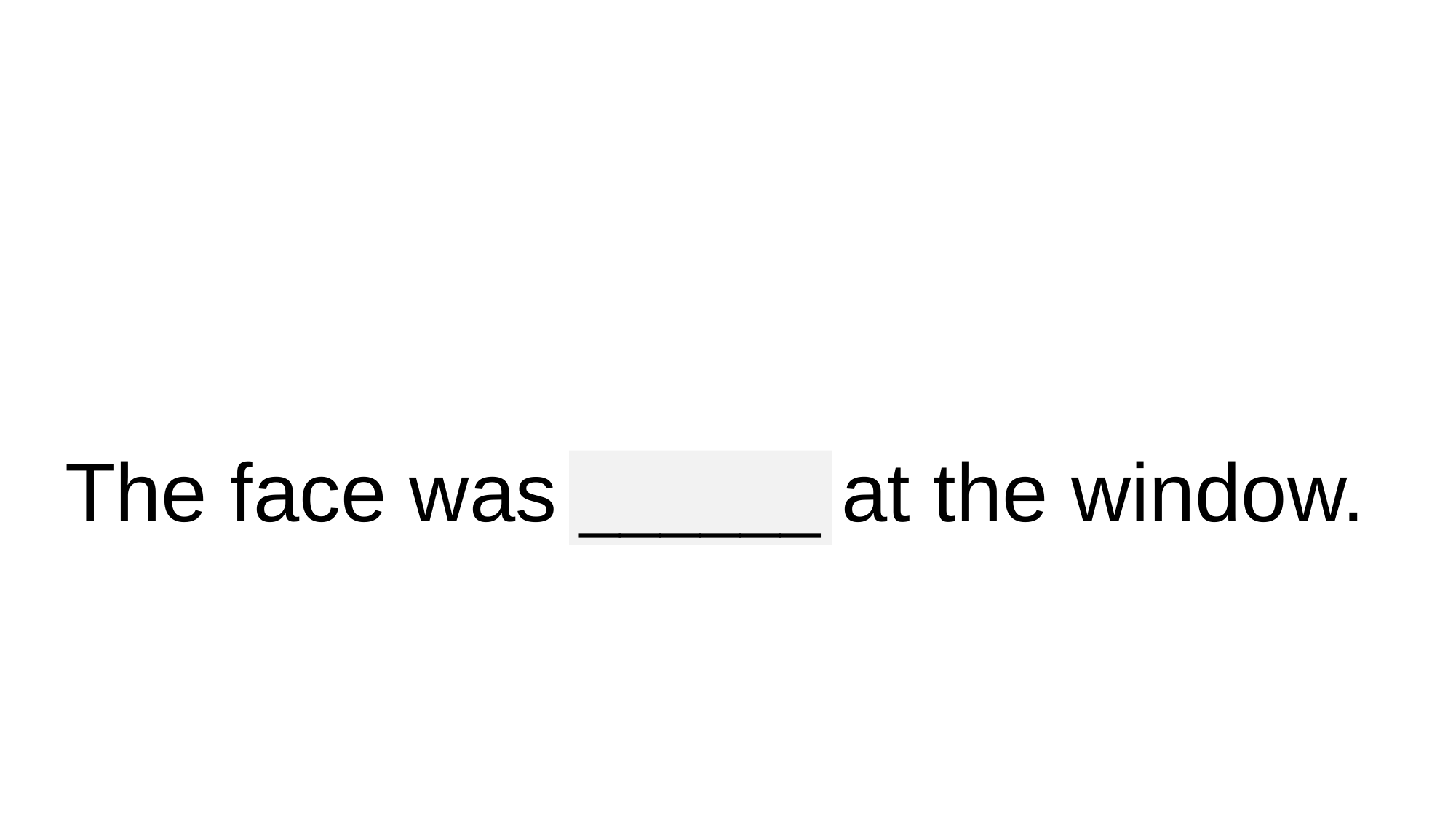

# The face was woeful at the window.
______